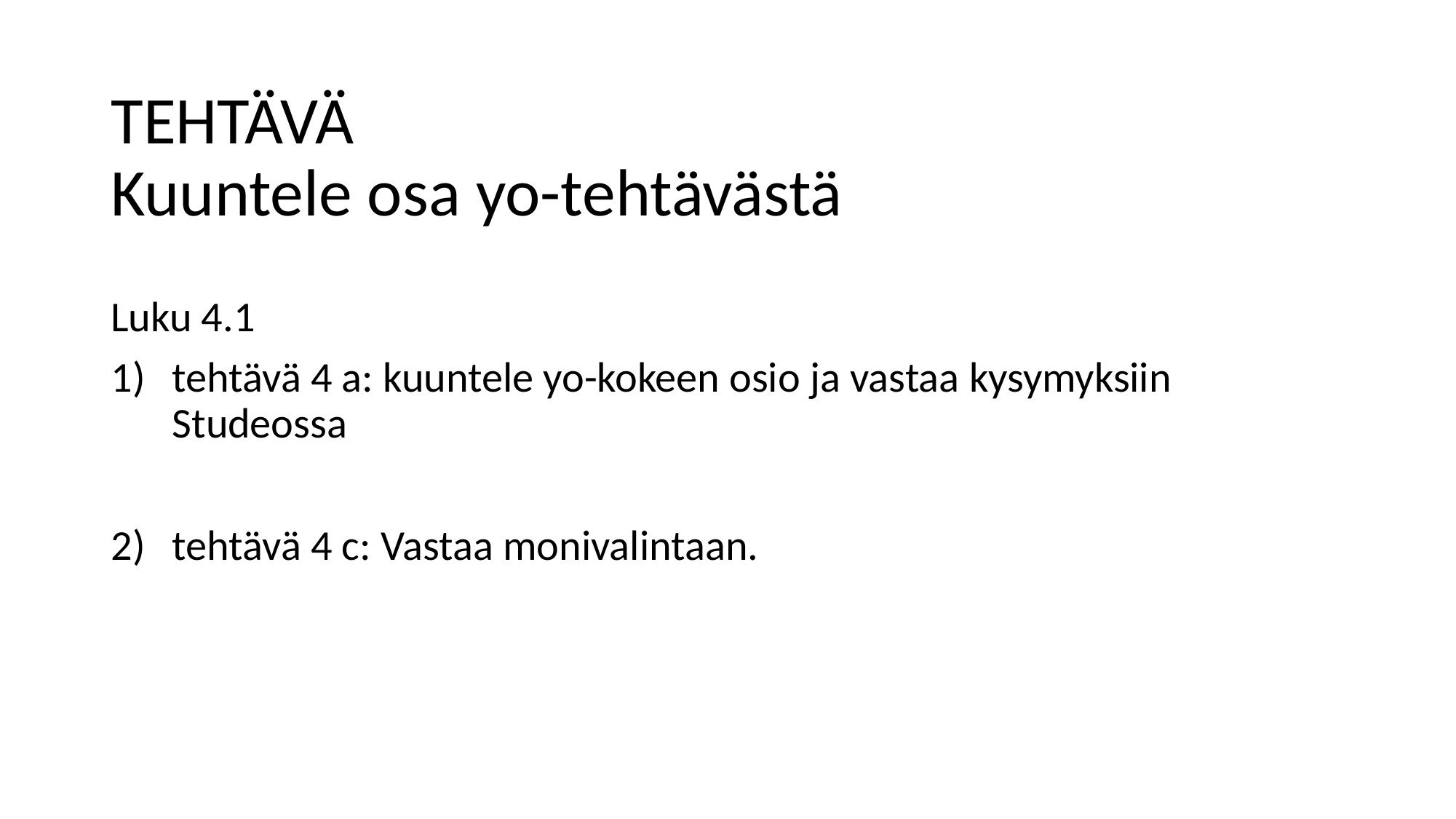

# TEHTÄVÄ Kuuntele osa yo-tehtävästä
Luku 4.1
tehtävä 4 a: kuuntele yo-kokeen osio ja vastaa kysymyksiin Studeossa

tehtävä 4 c: Vastaa monivalintaan.